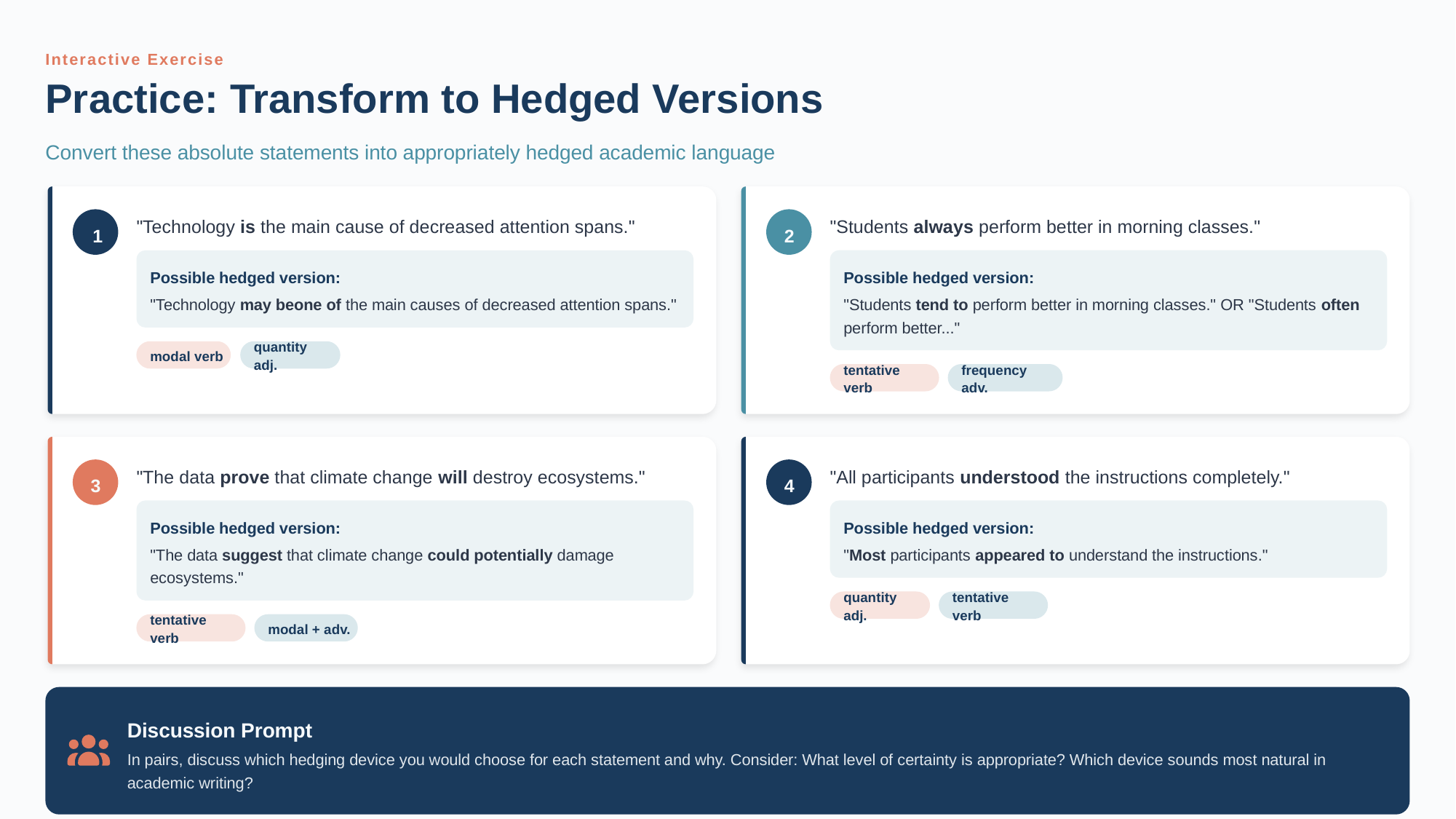

Interactive Exercise
Practice: Transform to Hedged Versions
Convert these absolute statements into appropriately hedged academic language

"Technology is the main cause of decreased attention spans."

"Students always perform better in morning classes."
1
2

Possible hedged version:
Possible hedged version:
"Technology may beone of the main causes of decreased attention spans."
"Students tend to perform better in morning classes." OR "Students often perform better..."

modal verb

quantity adj.

tentative verb

frequency adv.

"The data prove that climate change will destroy ecosystems."

"All participants understood the instructions completely."
3
4

Possible hedged version:
Possible hedged version:
"The data suggest that climate change could potentially damage ecosystems."
"Most participants appeared to understand the instructions."

quantity adj.

tentative verb

tentative verb

modal + adv.

Discussion Prompt

In pairs, discuss which hedging device you would choose for each statement and why. Consider: What level of certainty is appropriate? Which device sounds most natural in academic writing?